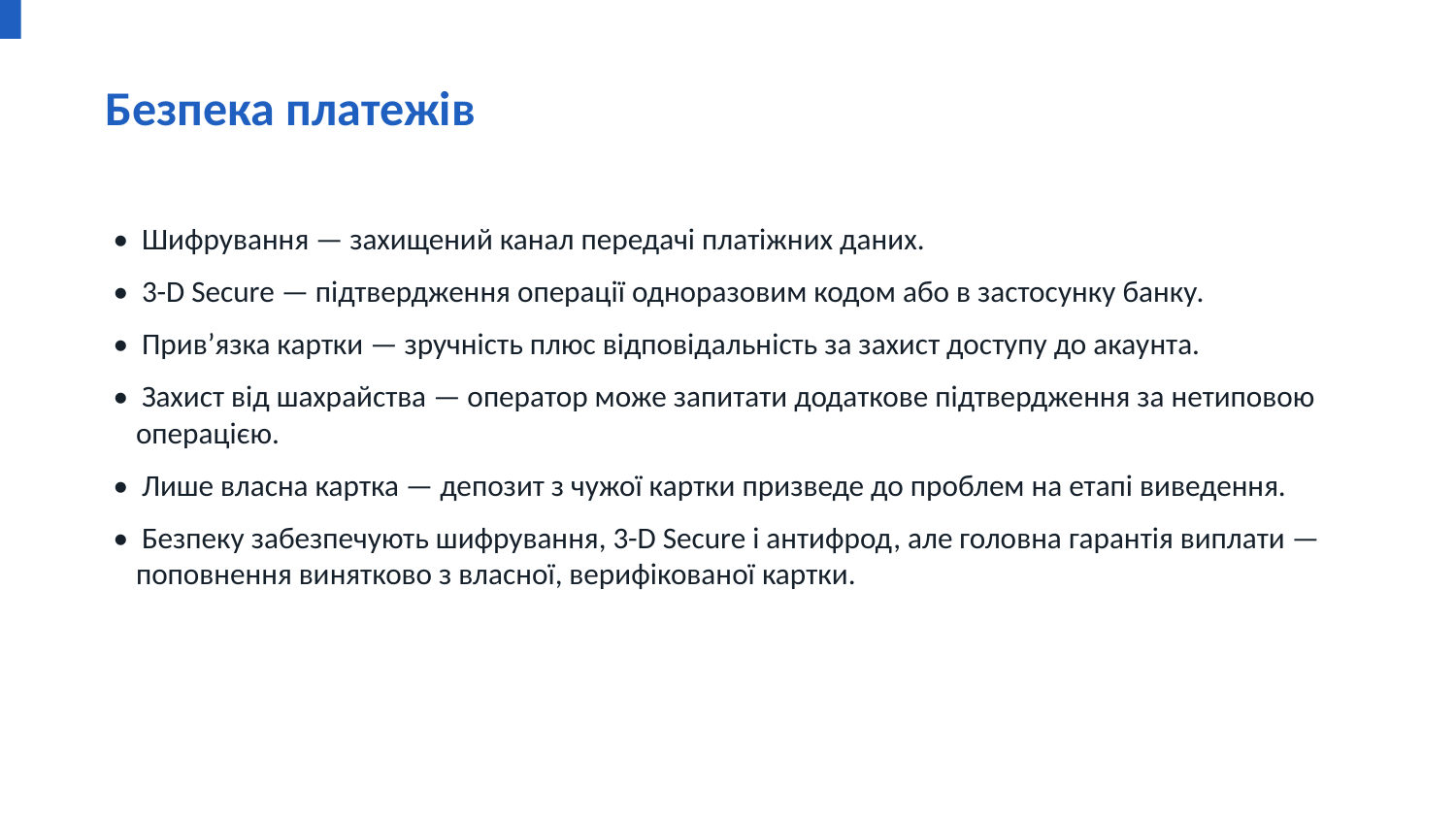

Безпека платежів
•  Шифрування — захищений канал передачі платіжних даних.
•  3-D Secure — підтвердження операції одноразовим кодом або в застосунку банку.
•  Привʼязка картки — зручність плюс відповідальність за захист доступу до акаунта.
•  Захист від шахрайства — оператор може запитати додаткове підтвердження за нетиповою операцією.
•  Лише власна картка — депозит з чужої картки призведе до проблем на етапі виведення.
•  Безпеку забезпечують шифрування, 3-D Secure і антифрод, але головна гарантія виплати — поповнення винятково з власної, верифікованої картки.